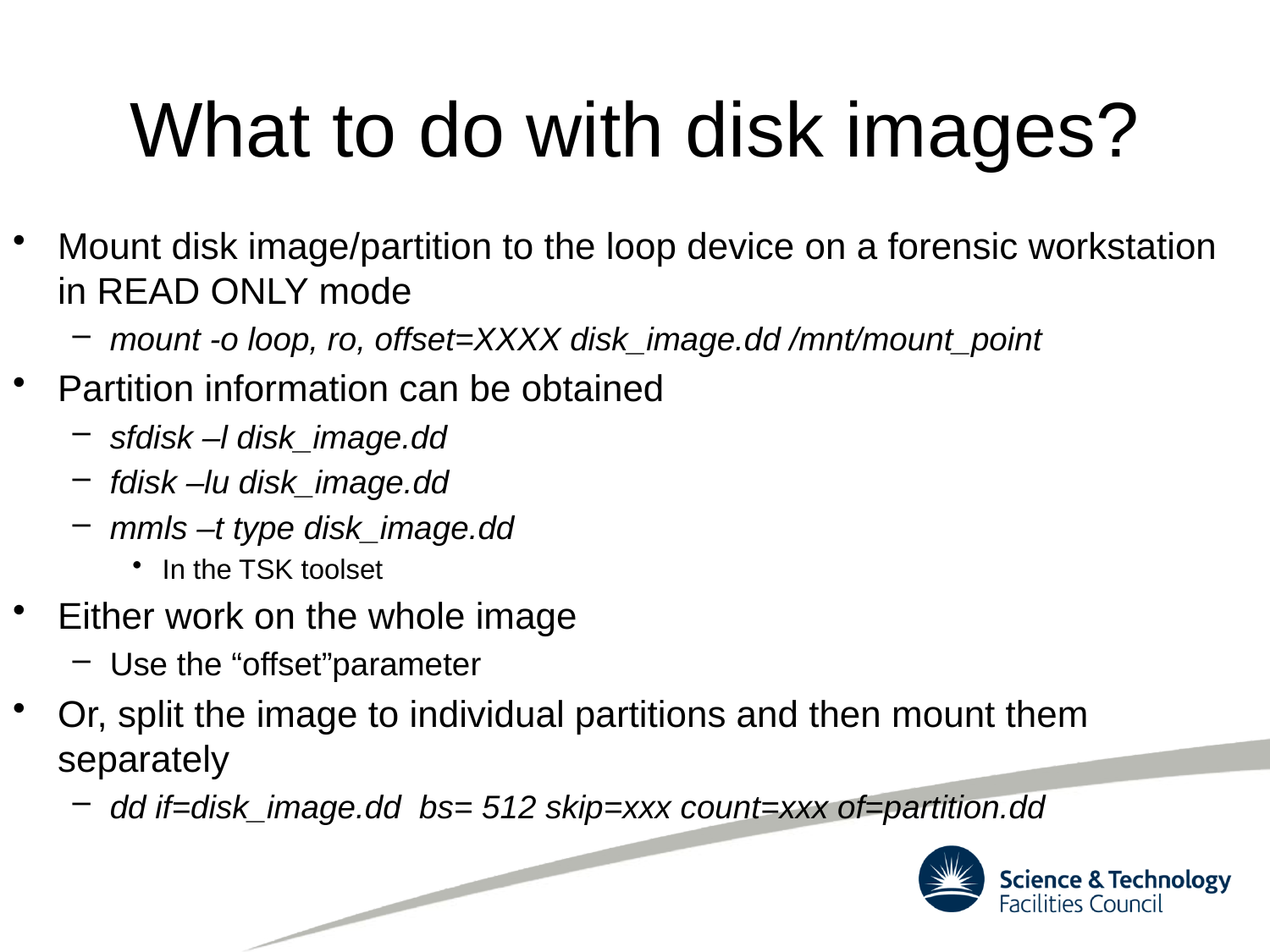

# What to do with disk images?
Mount disk image/partition to the loop device on a forensic workstation in READ ONLY mode
mount -o loop, ro, offset=XXXX disk_image.dd /mnt/mount_point
Partition information can be obtained
sfdisk –l disk_image.dd
fdisk –lu disk_image.dd
mmls –t type disk_image.dd
In the TSK toolset
Either work on the whole image
Use the “offset”parameter
Or, split the image to individual partitions and then mount them separately
dd if=disk_image.dd  bs= 512 skip=xxx count=xxx of=partition.dd